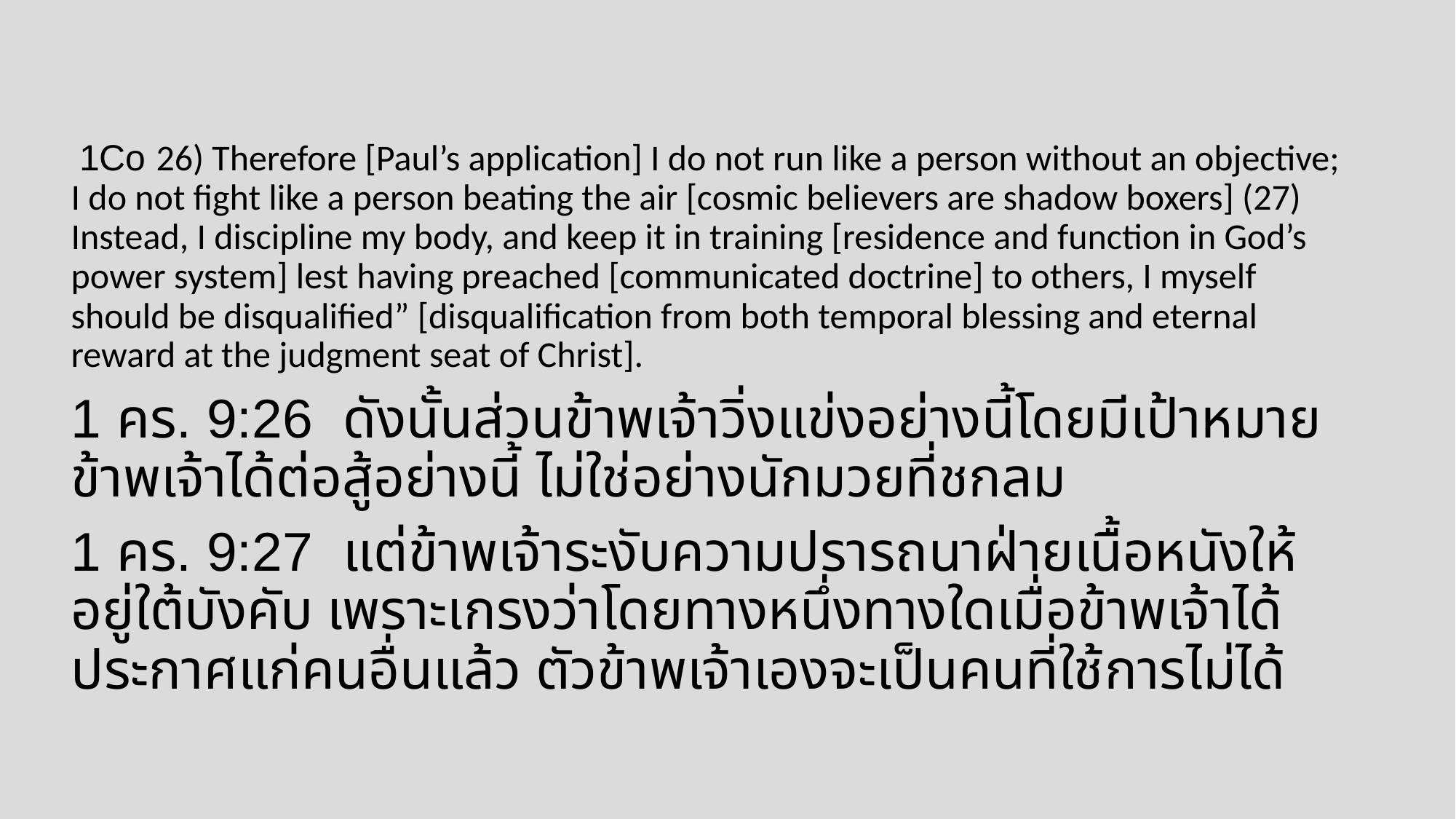

1Co 26) Therefore [Paul’s application] I do not run like a person without an objective; I do not fight like a person beating the air [cosmic believers are shadow boxers] (27) Instead, I discipline my body, and keep it in training [residence and function in God’s power system] lest having preached [communicated doctrine] to others, I myself should be disqualified” [disqualification from both temporal blessing and eternal reward at the judgment seat of Christ].
1 คร. 9:26  ดังนั้นส่วนข้าพเจ้าวิ่งแข่งอย่างนี้โดยมีเป้าหมาย ข้าพเจ้าได้ต่อสู้อย่างนี้ ไม่ใช่อย่างนักมวยที่ชกลม
1 คร. 9:27  แต่ข้าพเจ้าระงับความปรารถนาฝ่ายเนื้อหนังให้อยู่ใต้บังคับ เพราะเกรงว่าโดยทางหนึ่งทางใดเมื่อข้าพเจ้าได้ประกาศแก่คนอื่นแล้ว ตัวข้าพเจ้าเองจะเป็นคนที่ใช้การไม่ได้